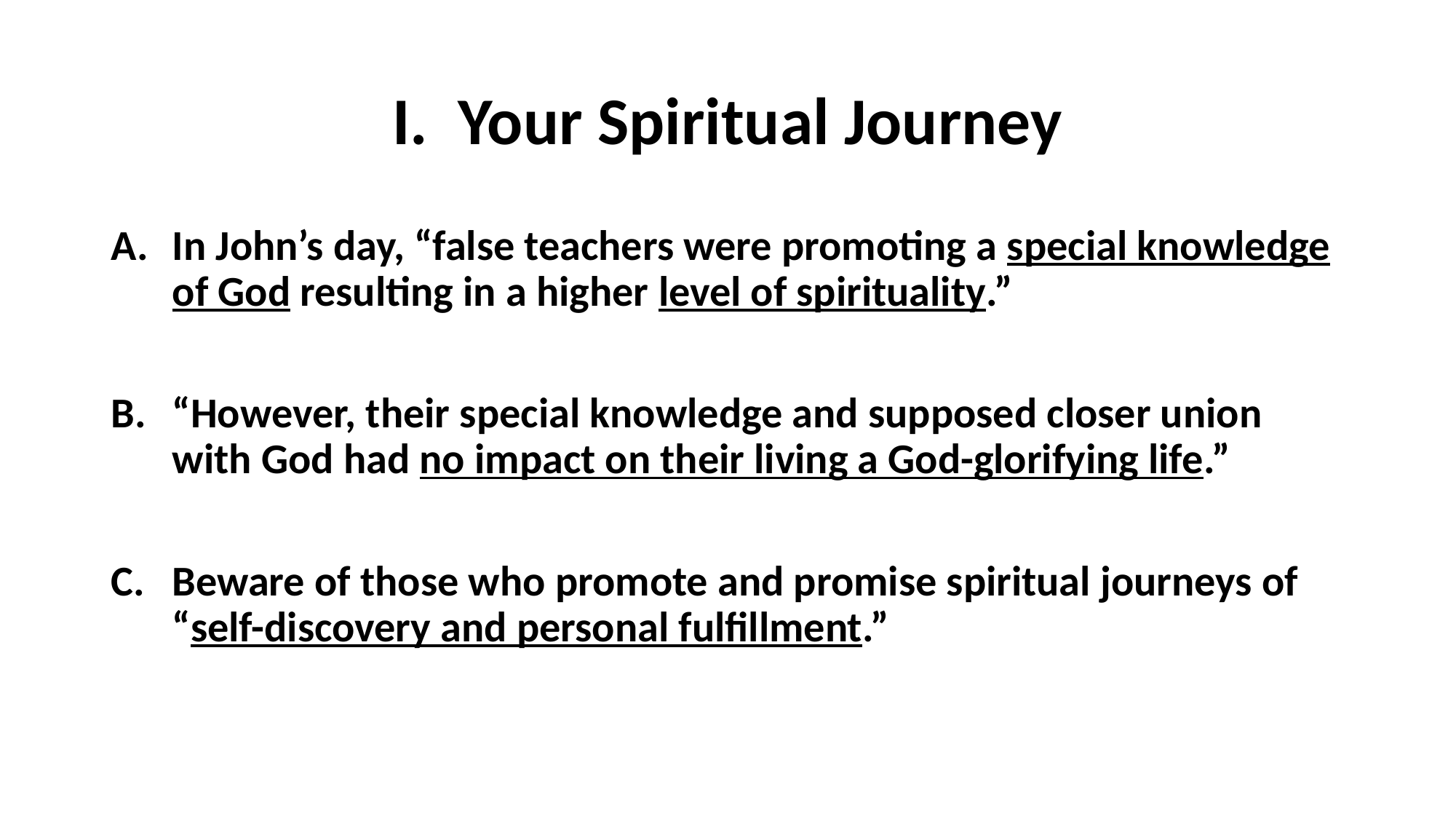

# I.  Your Spiritual Journey
In John’s day, “false teachers were promoting a special knowledge of God resulting in a higher level of spirituality.”

“However, their special knowledge and supposed closer union with God had no impact on their living a God-glorifying life.”

Beware of those who promote and promise spiritual journeys of “self-discovery and personal fulfillment.”